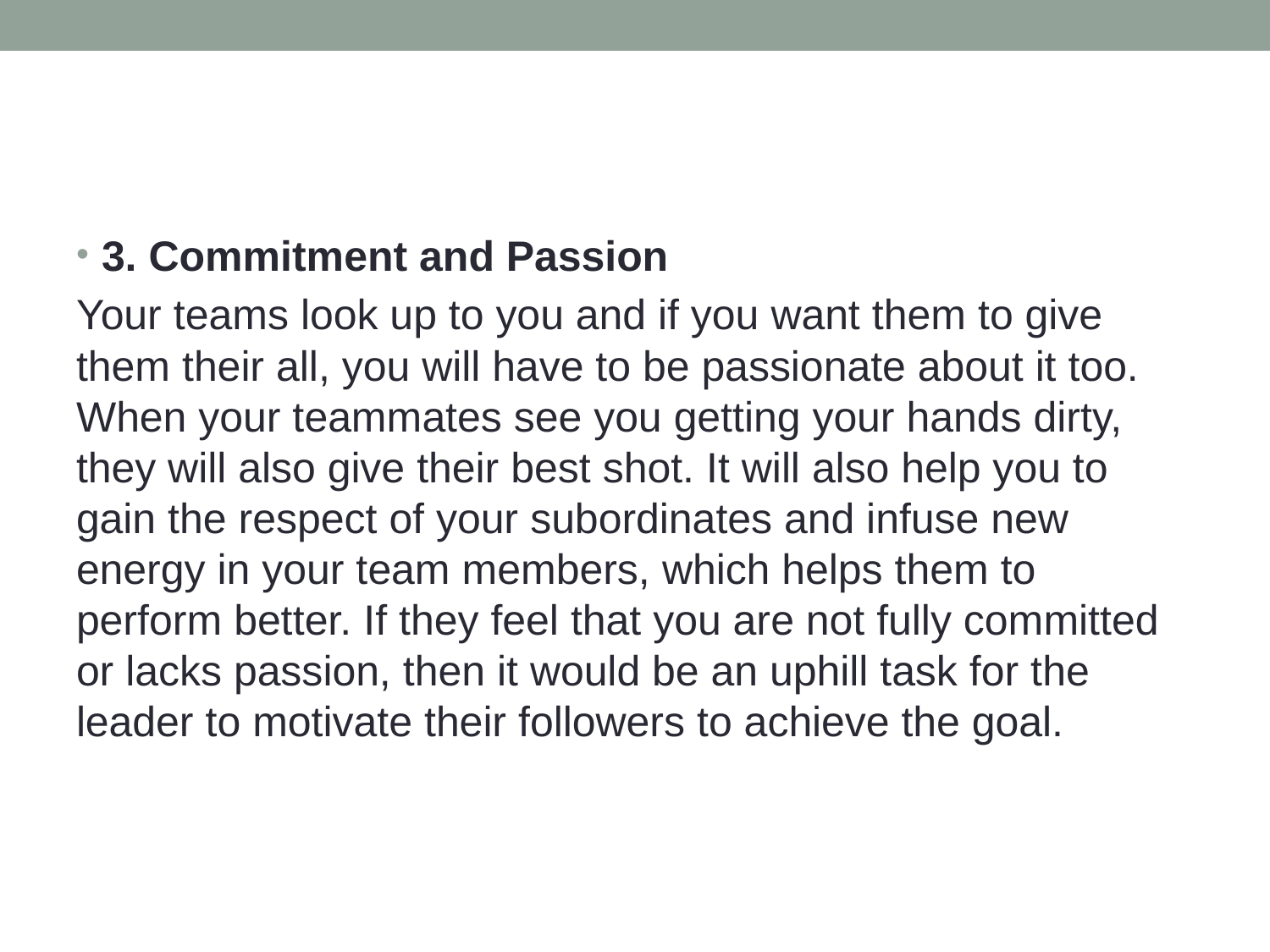

#
3. Commitment and Passion
Your teams look up to you and if you want them to give them their all, you will have to be passionate about it too. When your teammates see you getting your hands dirty, they will also give their best shot. It will also help you to gain the respect of your subordinates and infuse new energy in your team members, which helps them to perform better. If they feel that you are not fully committed or lacks passion, then it would be an uphill task for the leader to motivate their followers to achieve the goal.